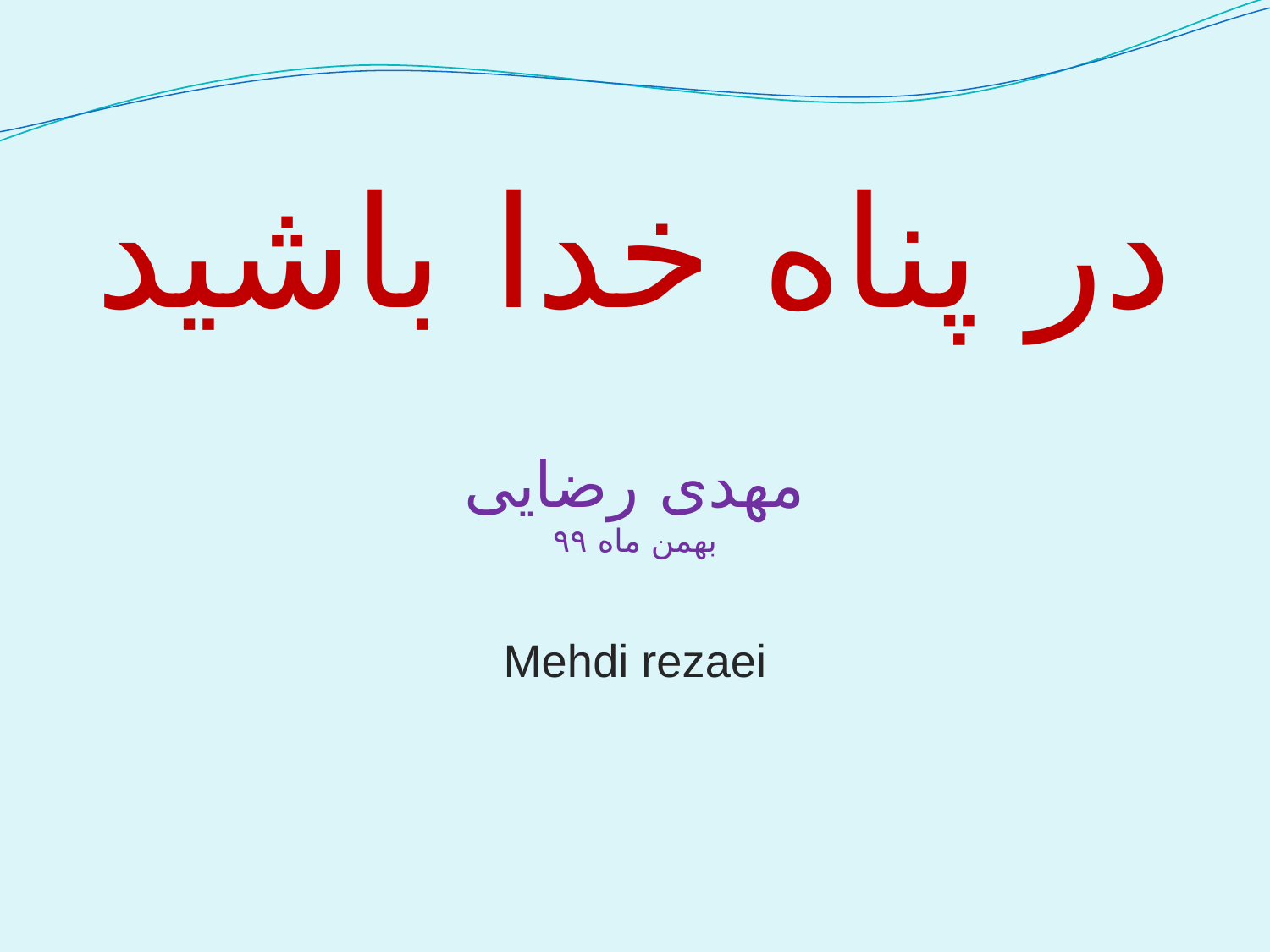

# در پناه خدا باشید

مهدی رضایی بهمن ماه ۹۹

Mehdi rezaei